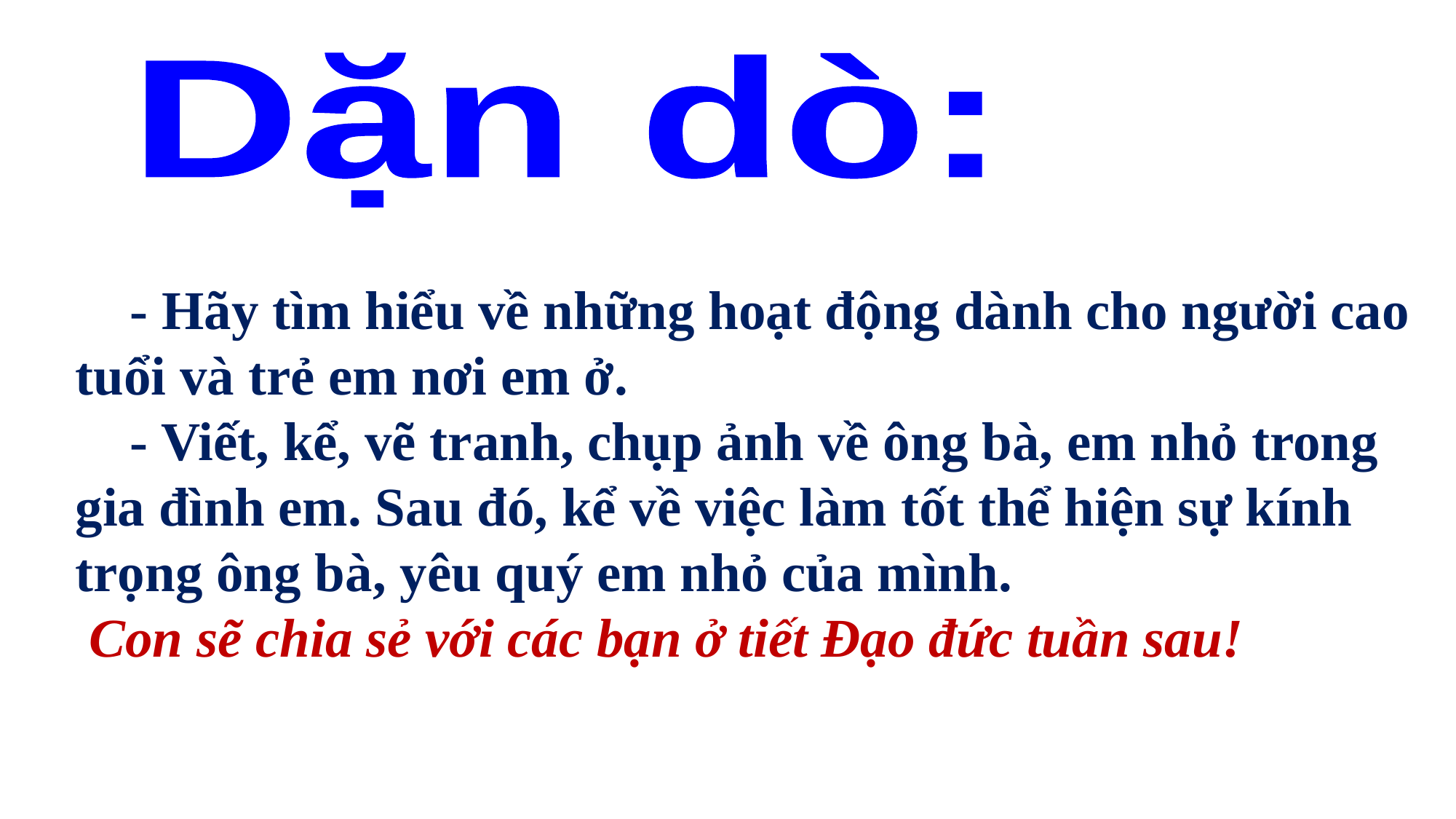

Dặn dò:
    - Hãy tìm hiểu về những hoạt động dành cho người cao tuổi và trẻ em nơi em ở.
    - Viết, kể, vẽ tranh, chụp ảnh về ông bà, em nhỏ trong gia đình em. Sau đó, kể về việc làm tốt thể hiện sự kính trọng ông bà, yêu quý em nhỏ của mình.
 Con sẽ chia sẻ với các bạn ở tiết Đạo đức tuần sau!